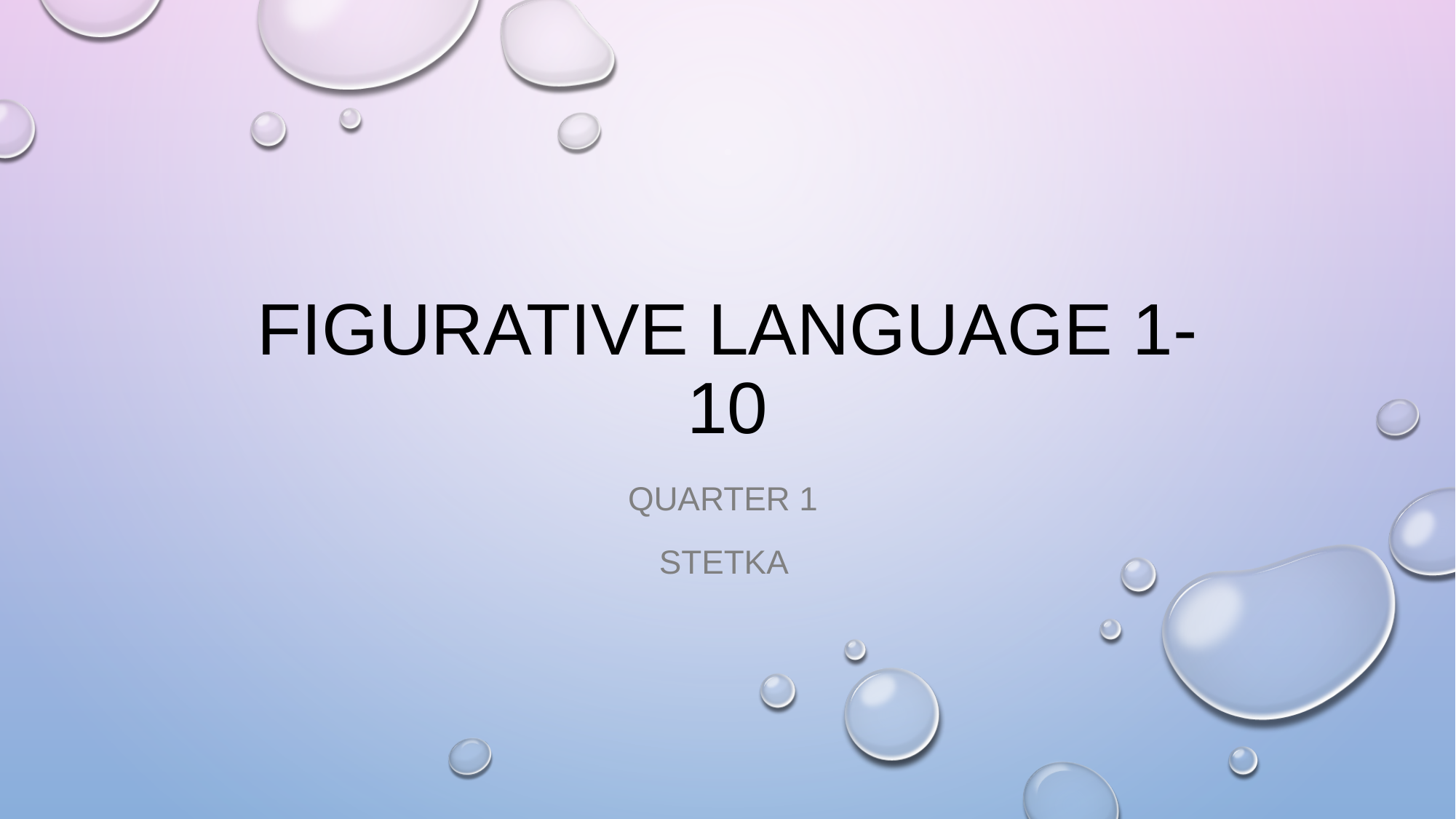

# FIGURATIVE Language 1-10
Quarter 1
Stetka